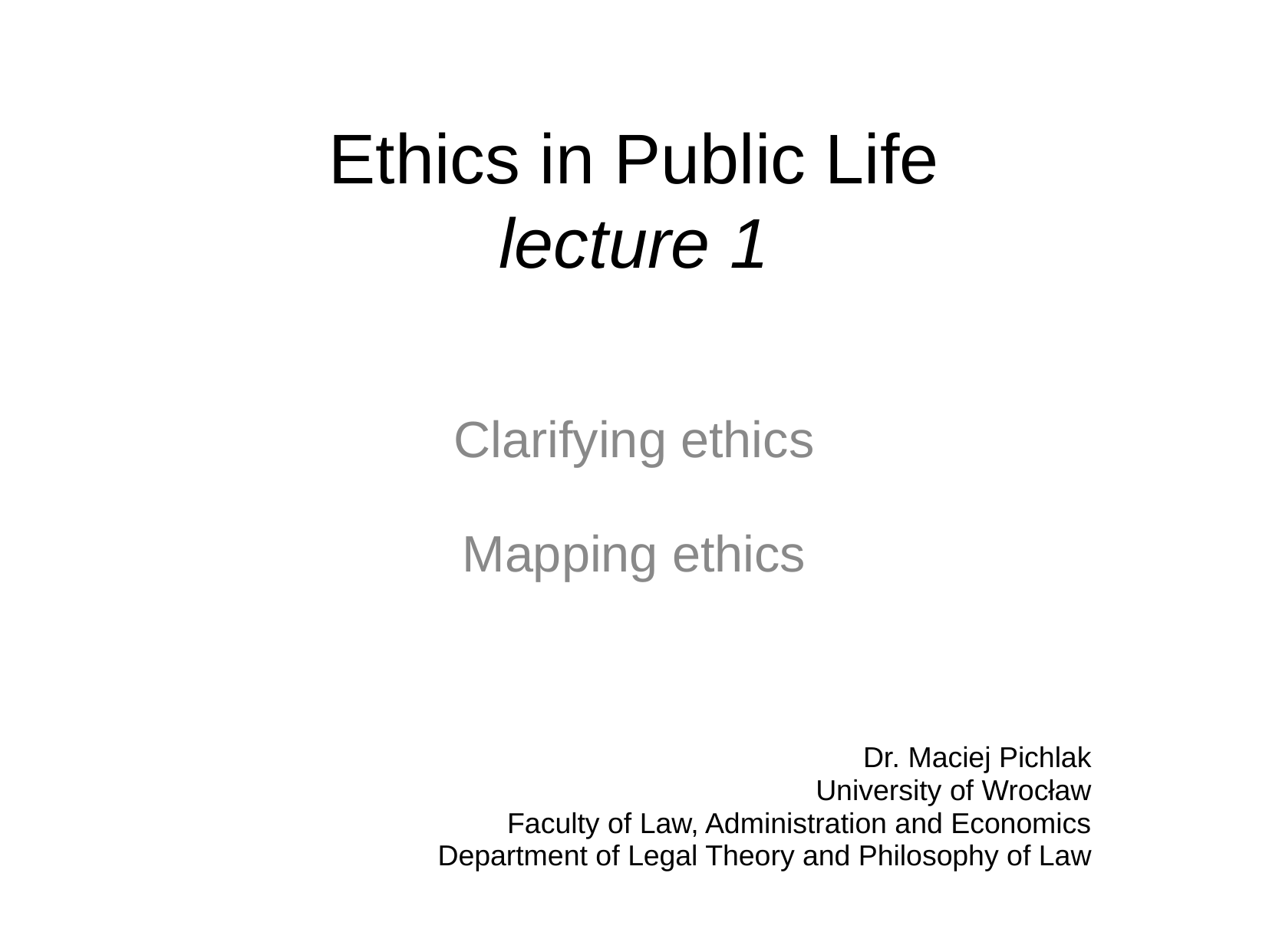

# Ethics in Public Life lecture 1
Clarifying ethics
Mapping ethics
Dr. Maciej Pichlak
University of Wrocław
Faculty of Law, Administration and Economics
Department of Legal Theory and Philosophy of Law